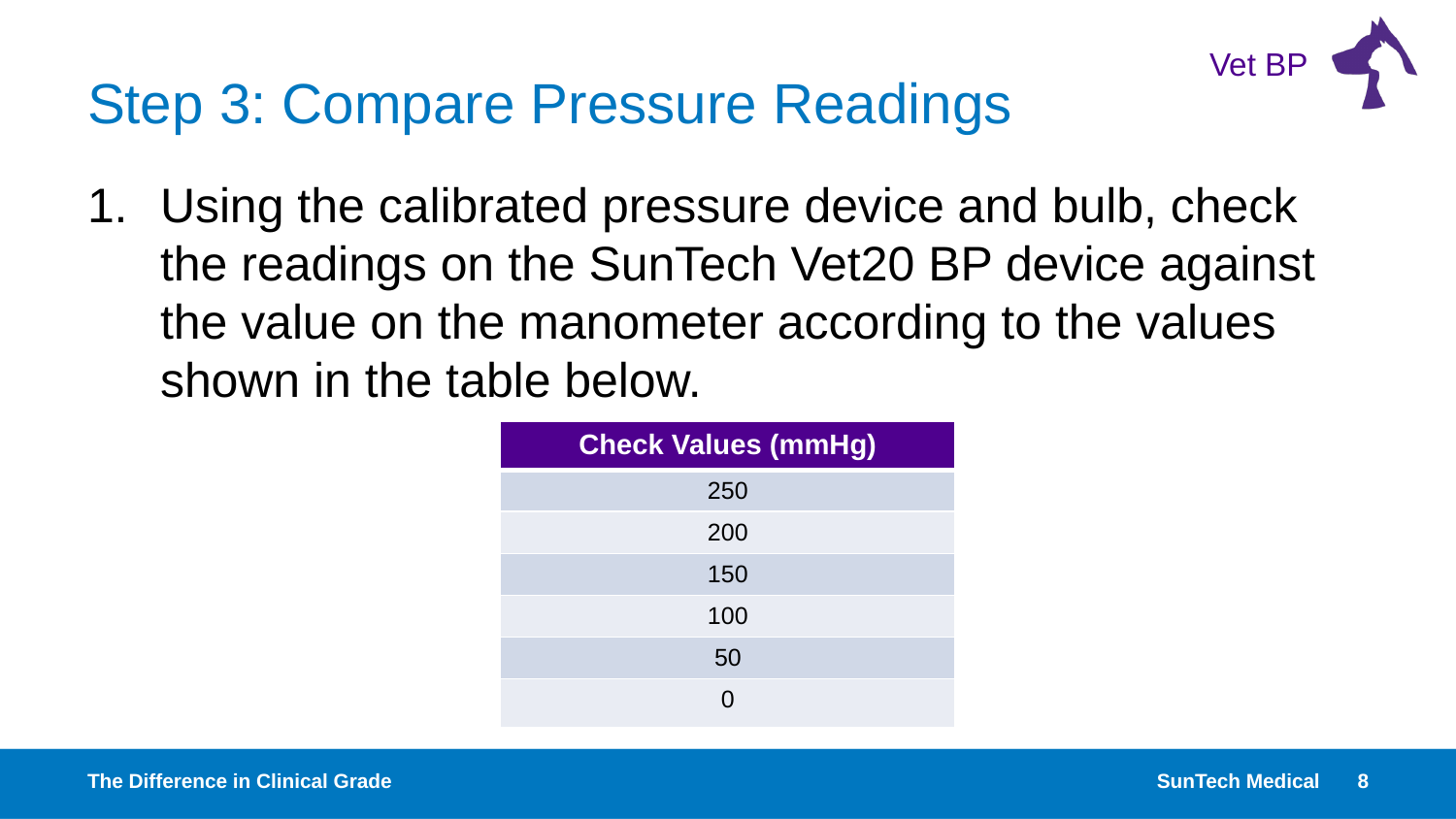

# Step 3: Compare Pressure Readings
Using the calibrated pressure device and bulb, check the readings on the SunTech Vet20 BP device against the value on the manometer according to the values shown in the table below.
| Check Values (mmHg) |
| --- |
| 250 |
| 200 |
| 150 |
| 100 |
| 50 |
| 0 |
The Difference in Clinical Grade
SunTech Medical
8